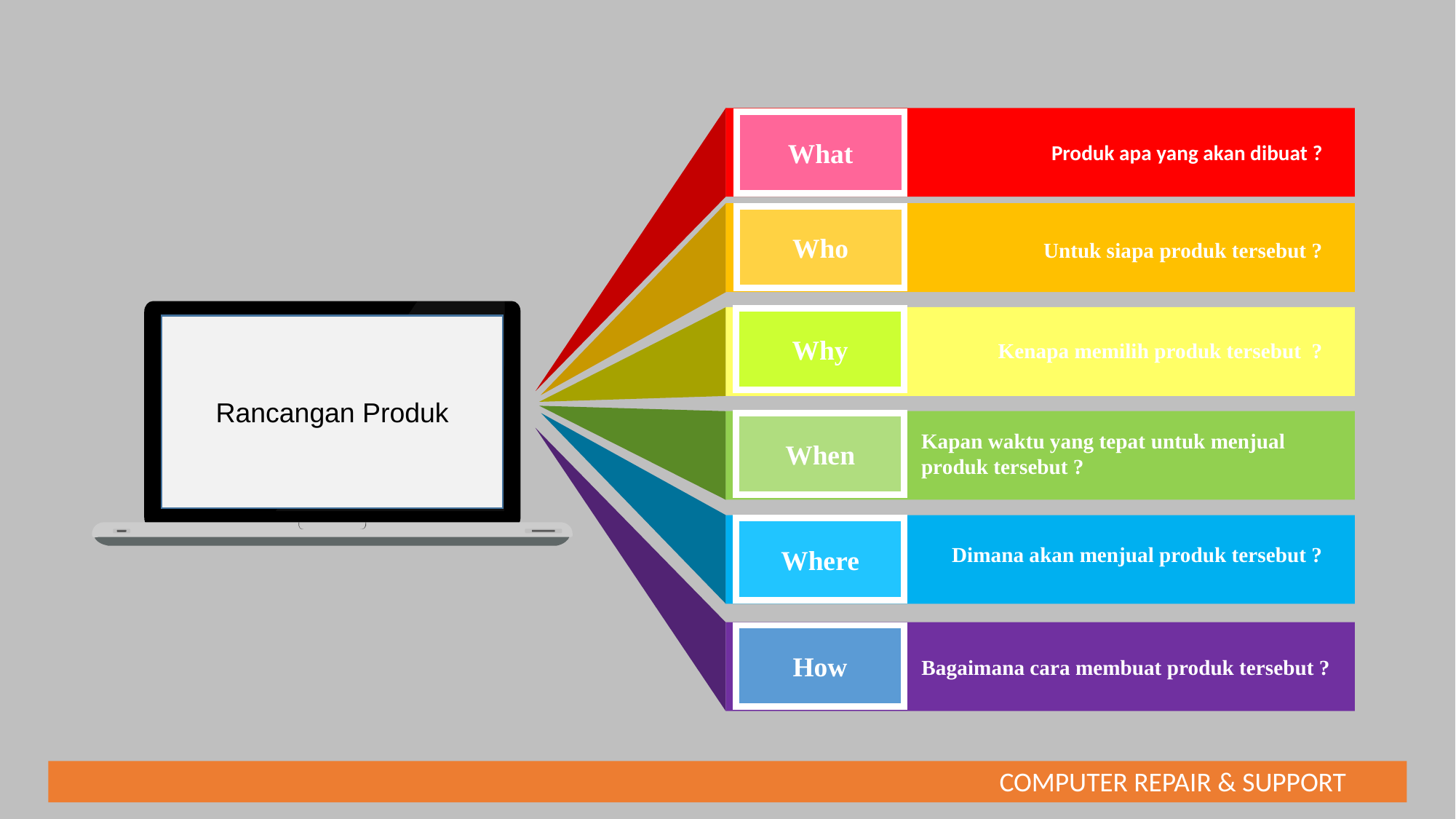

What
Produk apa yang akan dibuat ?

Who

Untuk siapa produk tersebut ?

Why

Kenapa memilih produk tersebut  ?

When

Kapan waktu yang tepat untuk menjual produk tersebut ?

Where
Dimana akan menjual produk tersebut ?

How
Bagaimana cara membuat produk tersebut ?

Rancangan Produk